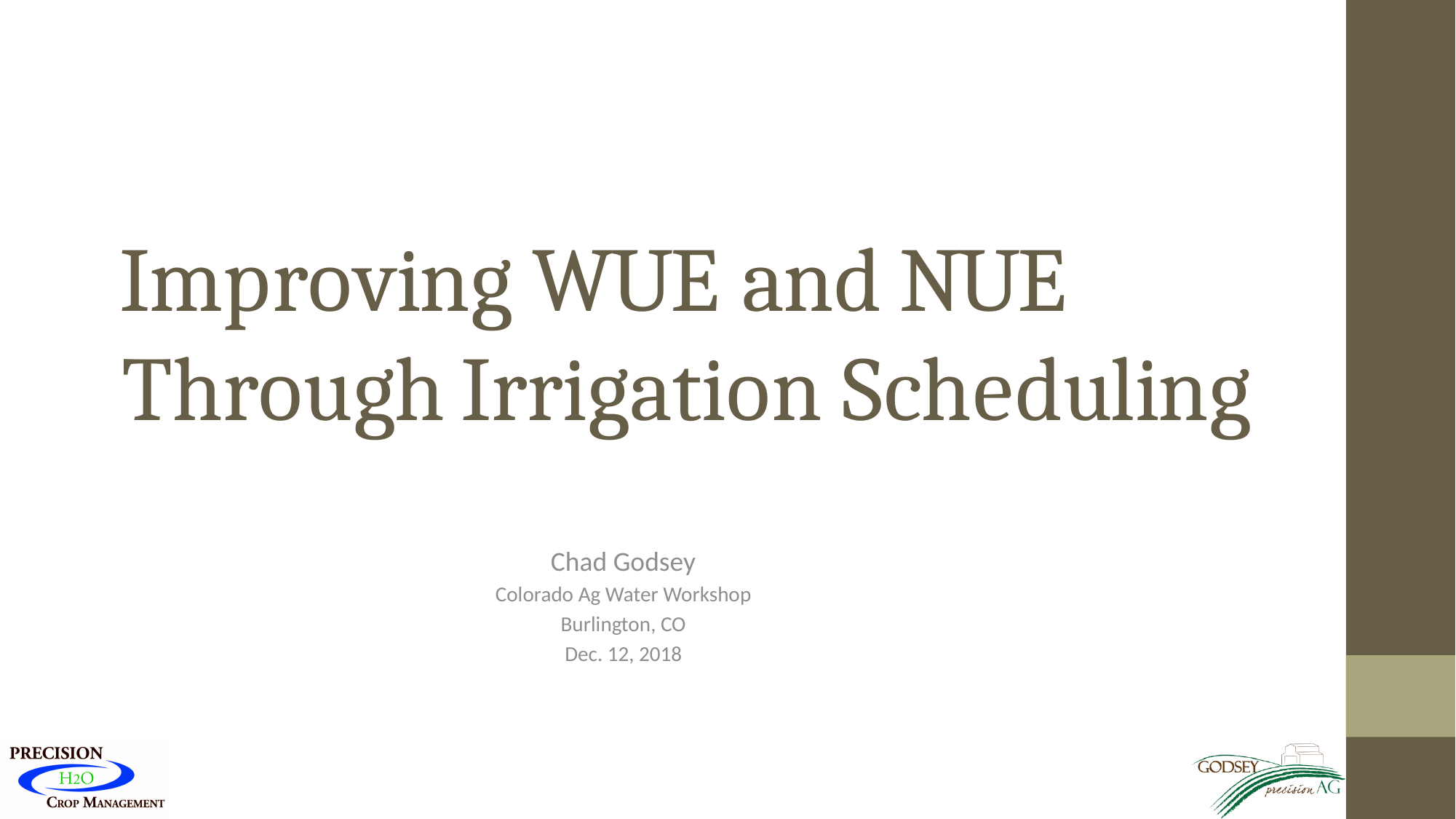

# Improving WUE and NUE Through Irrigation Scheduling
Chad Godsey
Colorado Ag Water Workshop
Burlington, CO
Dec. 12, 2018